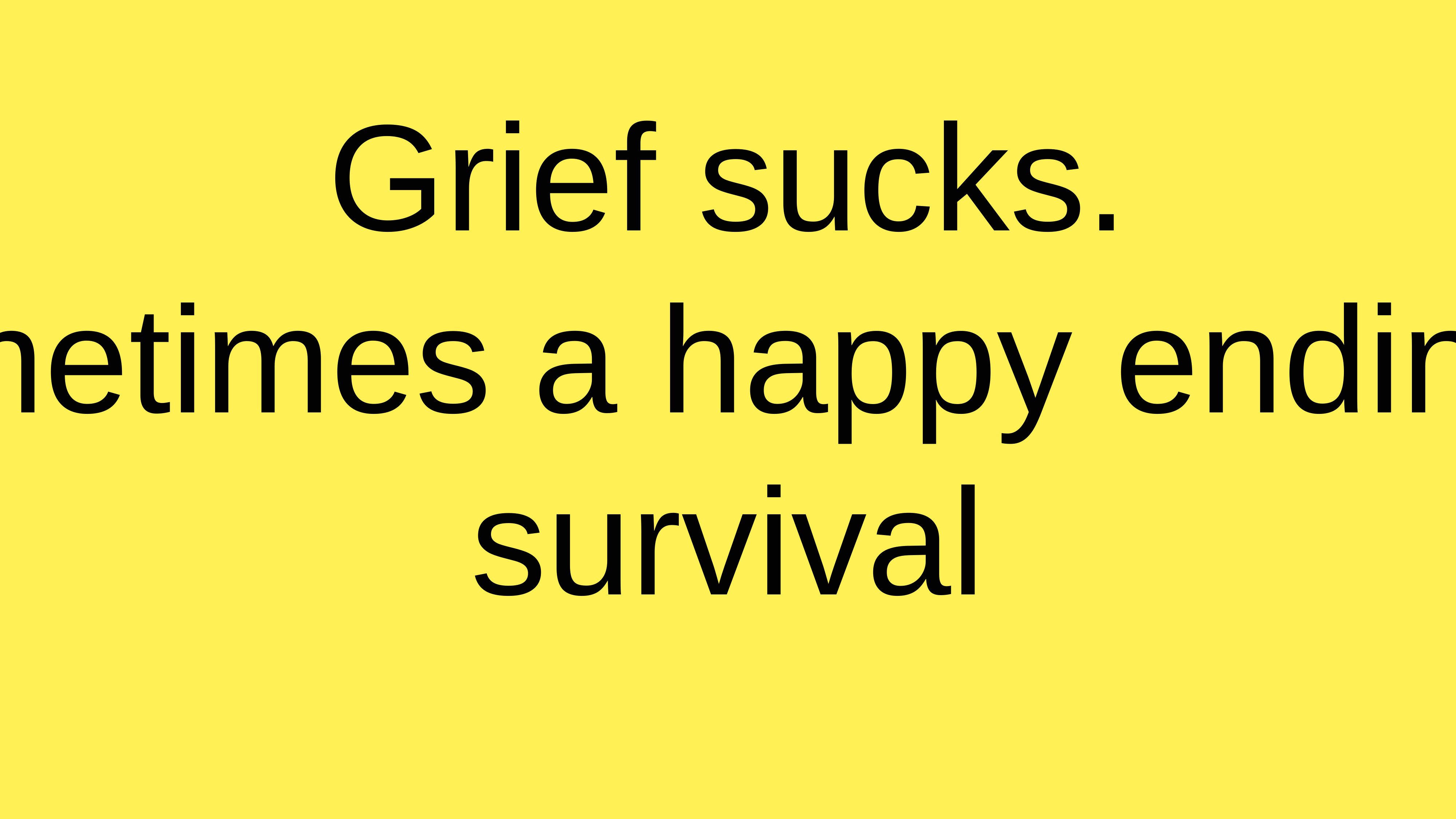

Grief sucks.
Sometimes a happy ending is survival